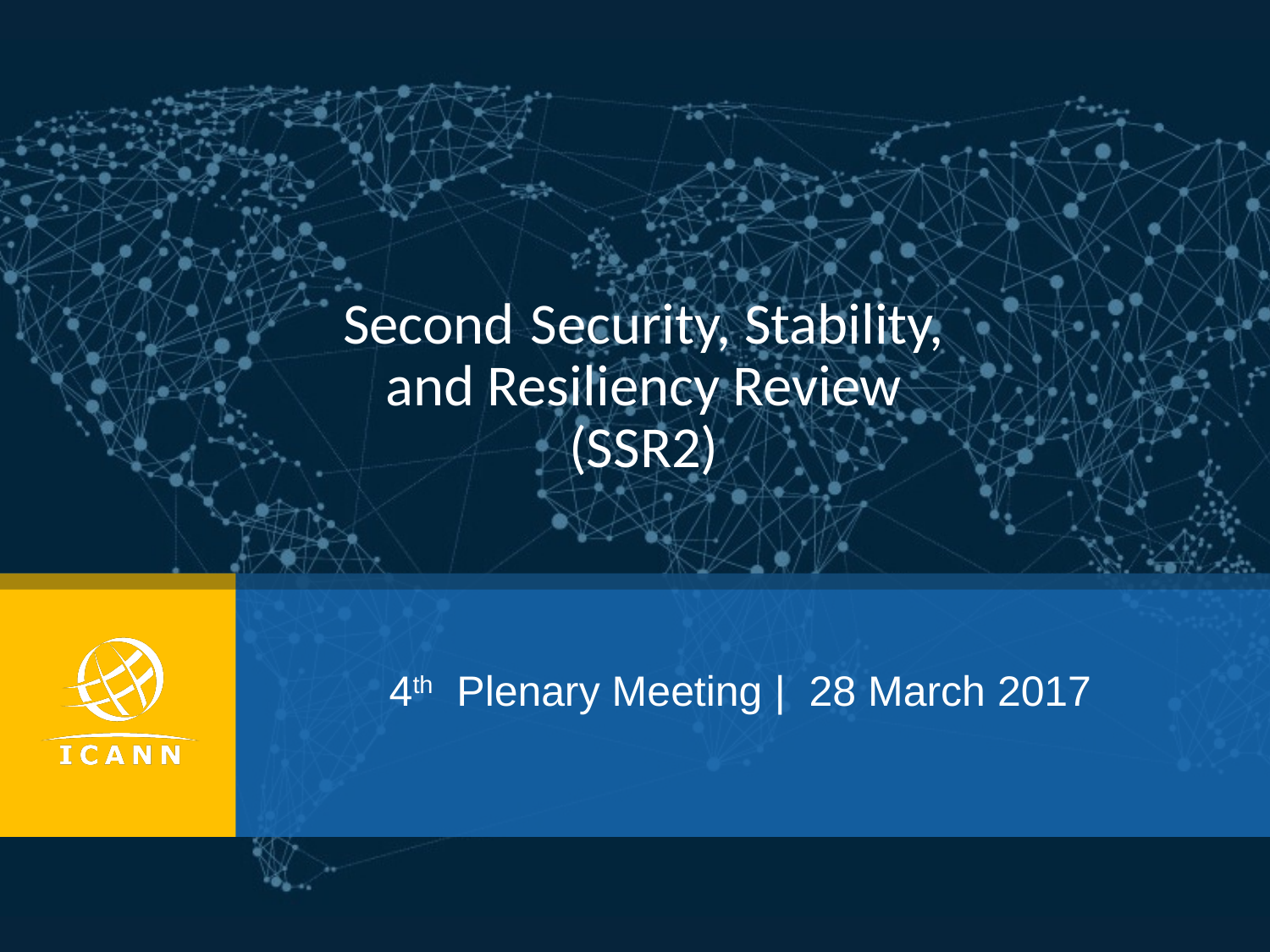

Second Security, Stability, and Resiliency Review
(SSR2)
4th  Plenary Meeting |  28 March 2017